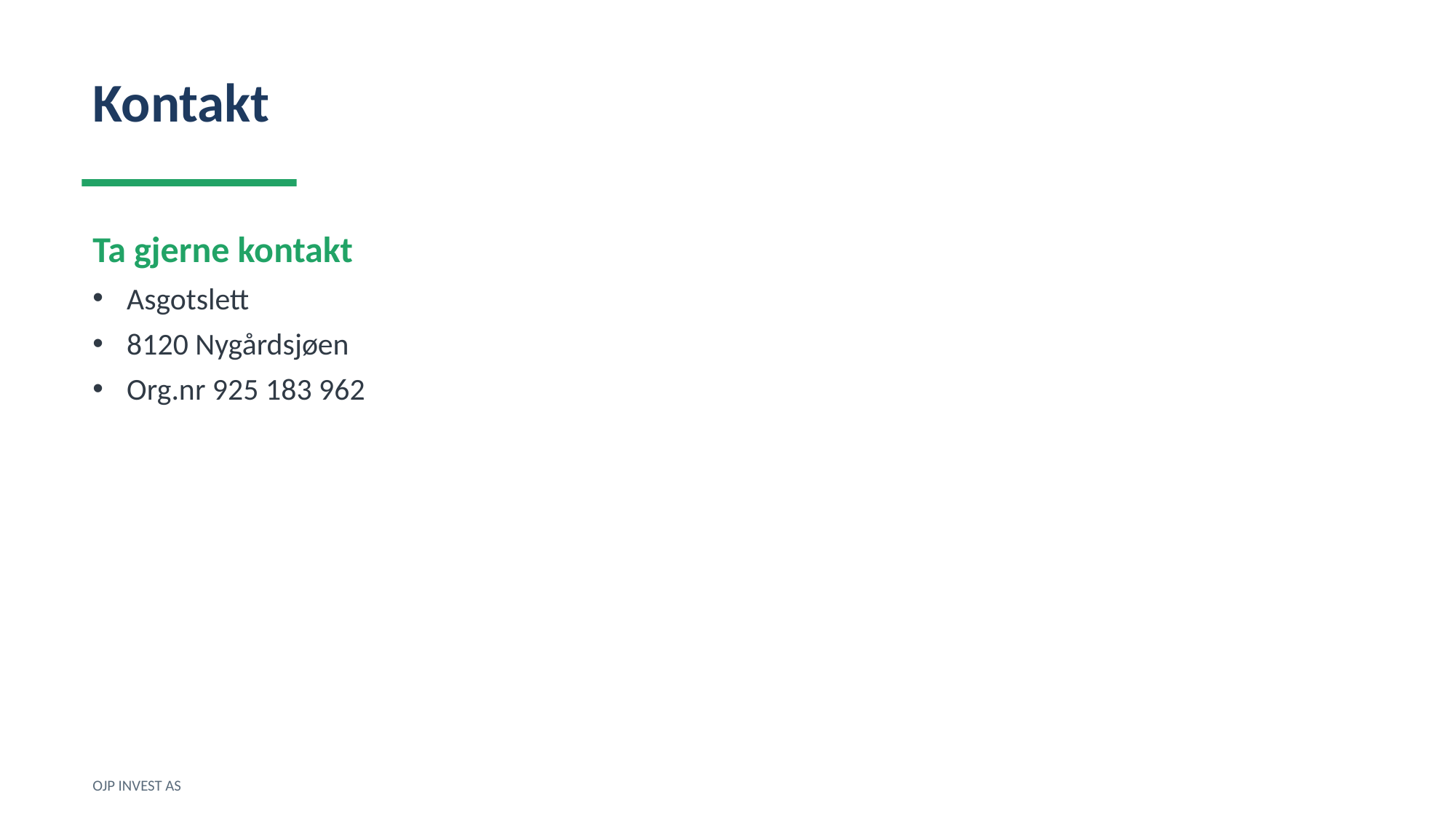

Kontakt

Ta gjerne kontakt
Asgotslett
8120 Nygårdsjøen
Org.nr 925 183 962
OJP INVEST AS